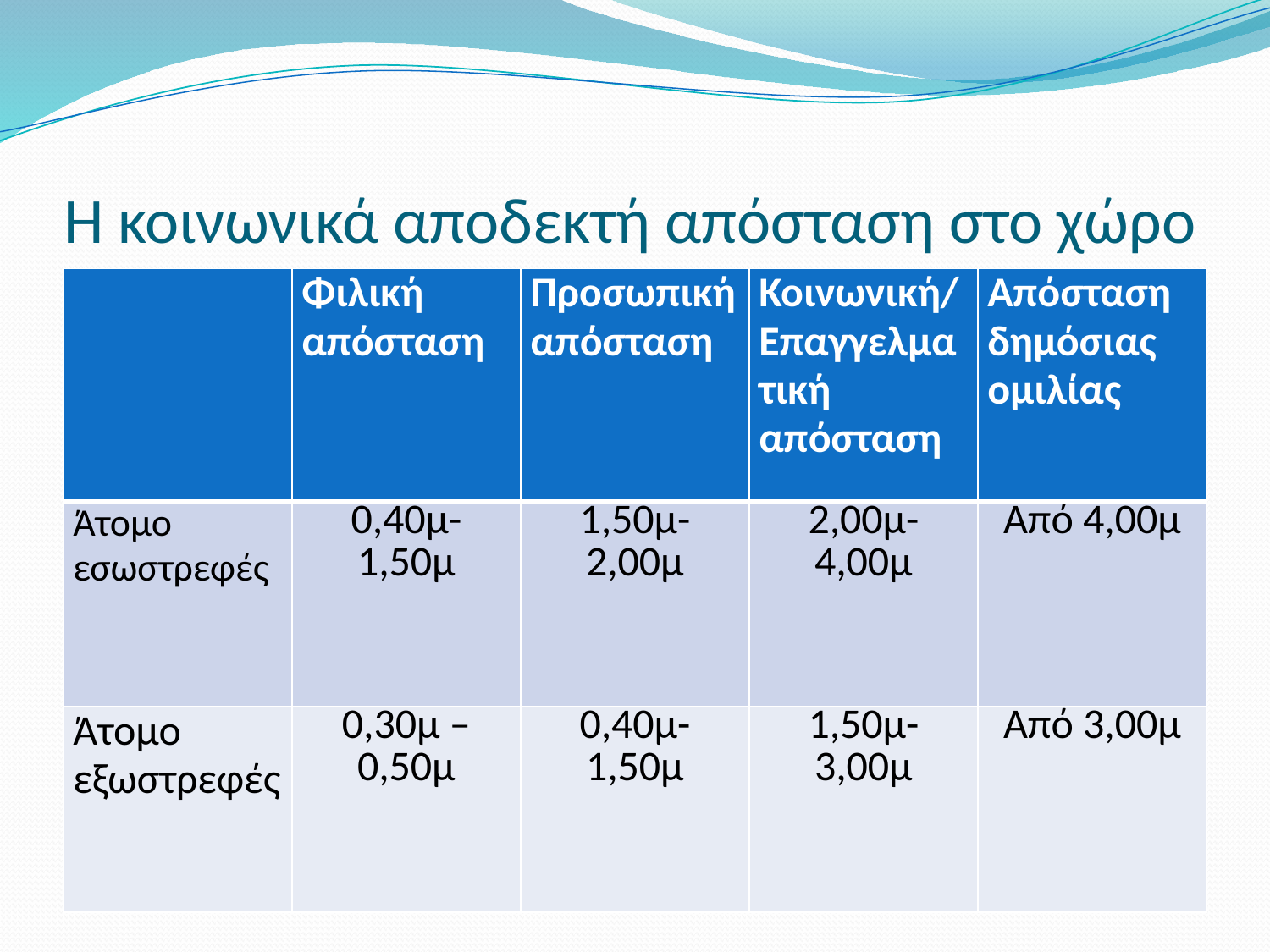

# Η κοινωνικά αποδεκτή απόσταση στο χώρο
|  | Φιλική απόσταση | Προσωπική απόσταση | Κοινωνική/Επαγγελματική απόσταση | Απόσταση δημόσιας ομιλίας |
| --- | --- | --- | --- | --- |
| Άτομο εσωστρεφές | 0,40μ- 1,50μ | 1,50μ- 2,00μ | 2,00μ- 4,00μ | Από 4,00μ |
| Άτομο εξωστρεφές | 0,30μ –0,50μ | 0,40μ- 1,50μ | 1,50μ- 3,00μ | Από 3,00μ |